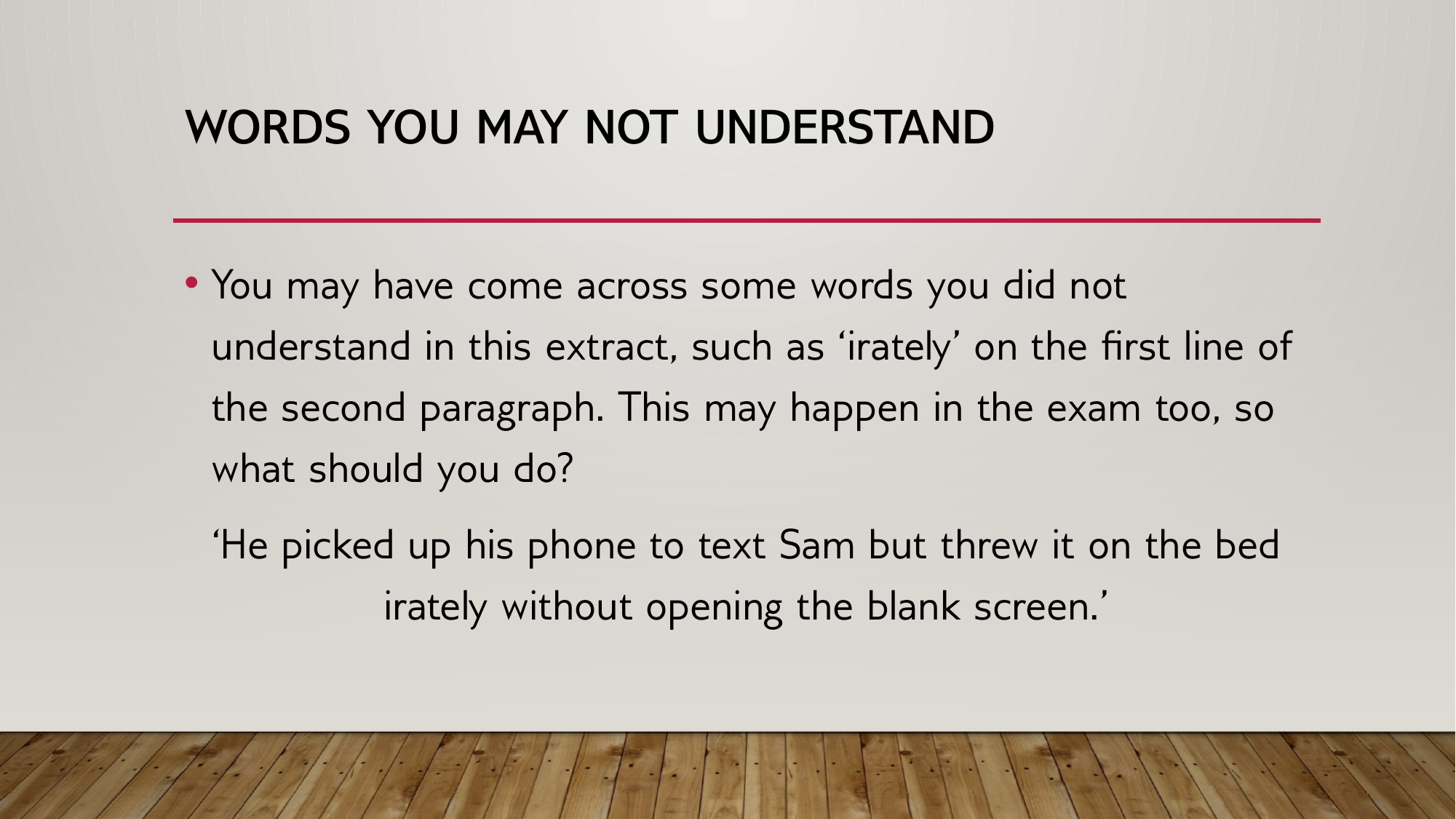

# Words you may not understand
You may have come across some words you did not understand in this extract, such as ‘irately’ on the first line of the second paragraph. This may happen in the exam too, so what should you do?
‘He picked up his phone to text Sam but threw it on the bed irately without opening the blank screen.’